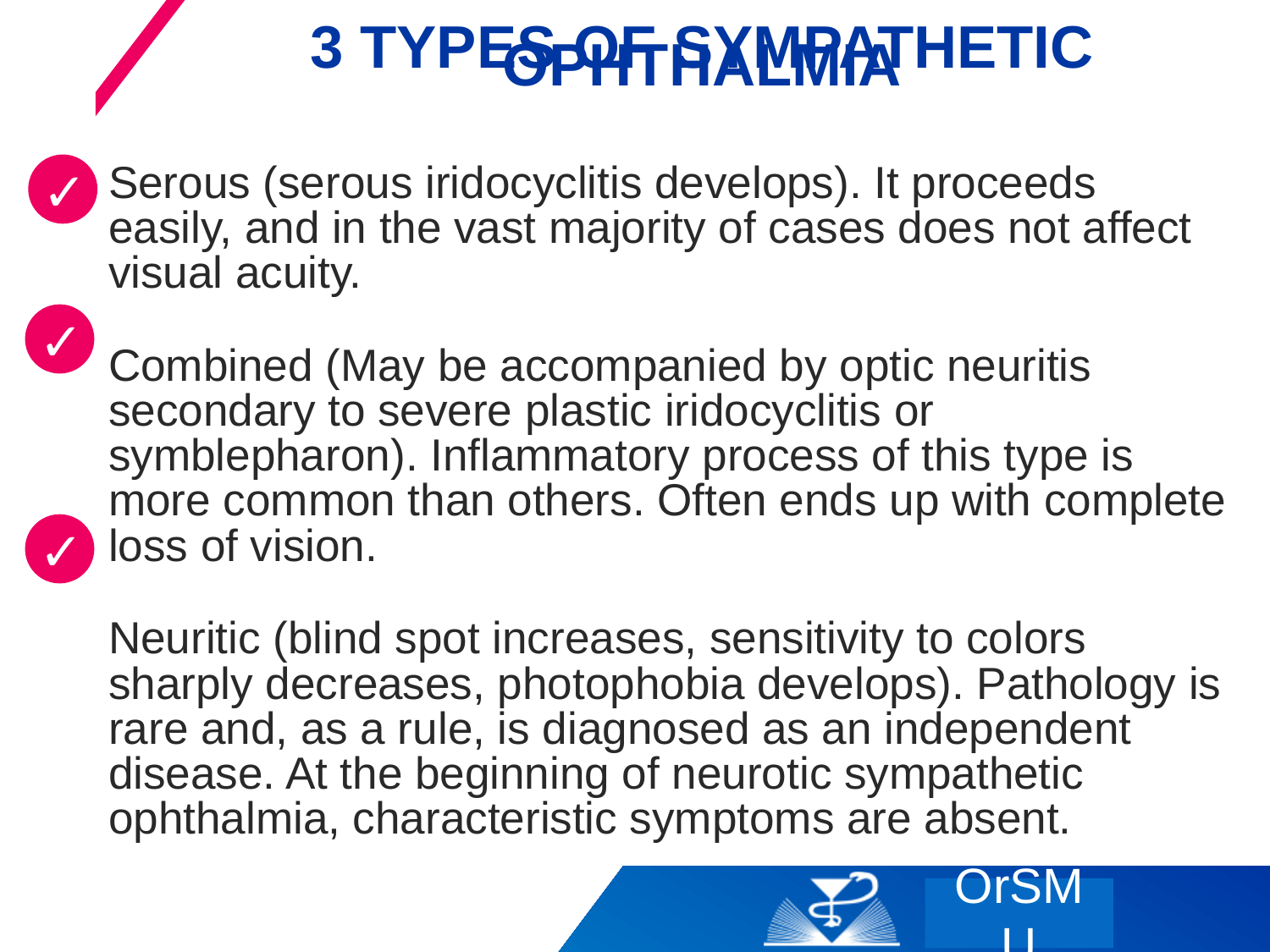

# 3 types of sympathetic ophthalmia

✓
Serous (serous iridocyclitis develops). It proceeds easily, and in the vast majority of cases does not affect visual acuity.
Combined (May be accompanied by optic neuritis secondary to severe plastic iridocyclitis or symblepharon). Inflammatory process of this type is more common than others. Often ends up with complete loss of vision.
Neuritic (blind spot increases, sensitivity to colors sharply decreases, photophobia develops). Pathology is rare and, as a rule, is diagnosed as an independent disease. At the beginning of neurotic sympathetic ophthalmia, characteristic symptoms are absent.

✓

✓
OrSMU